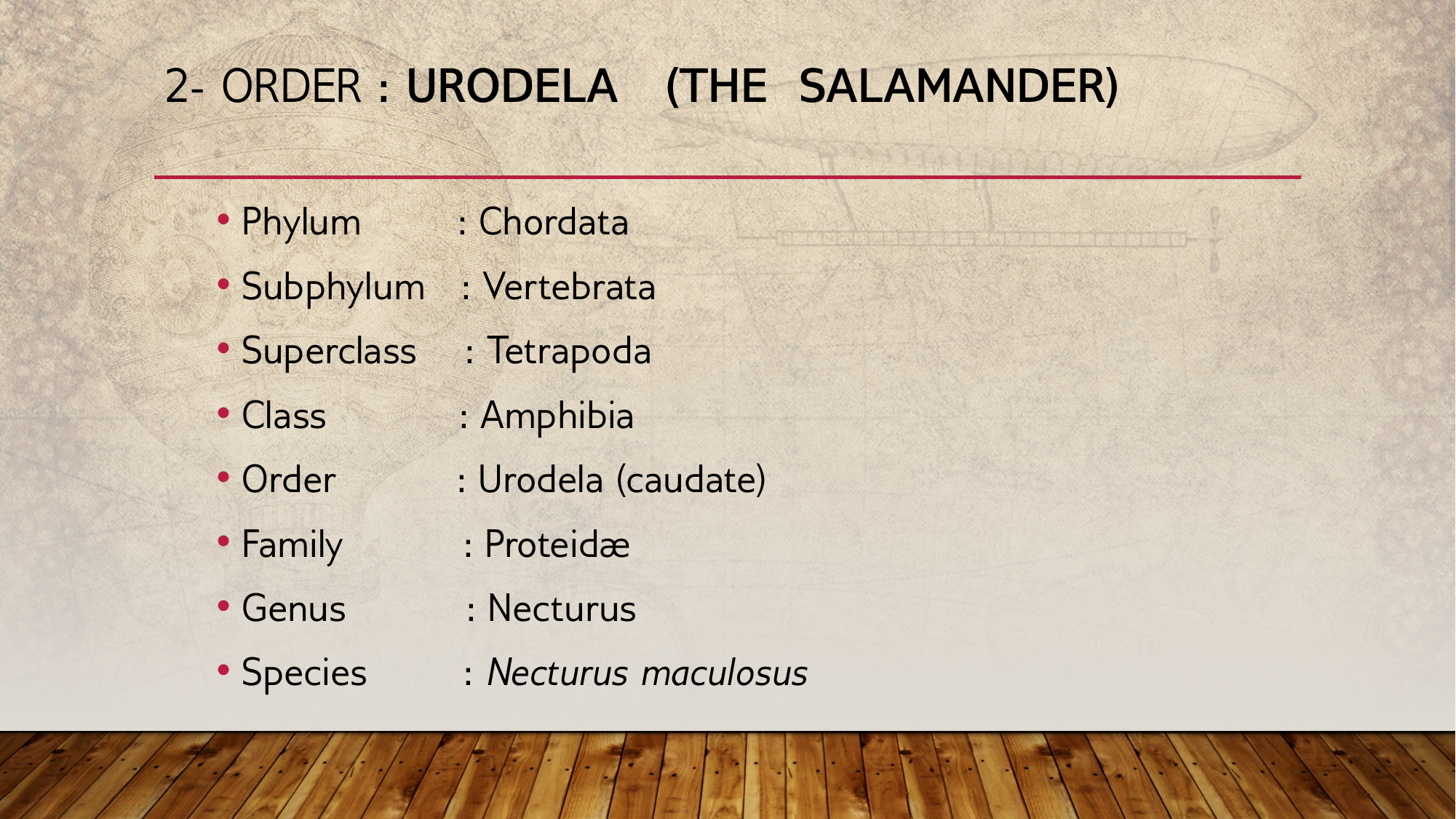

# 2- Order : Urodela   (The  Salamander)
Phylum        : Chordata
Subphylum   : Vertebrata
Superclass    : Tetrapoda
Class           : Amphibia
Order          : Urodela (caudate)
Family          : Proteidae
Genus          : Necturus
Species        : Necturus maculosus